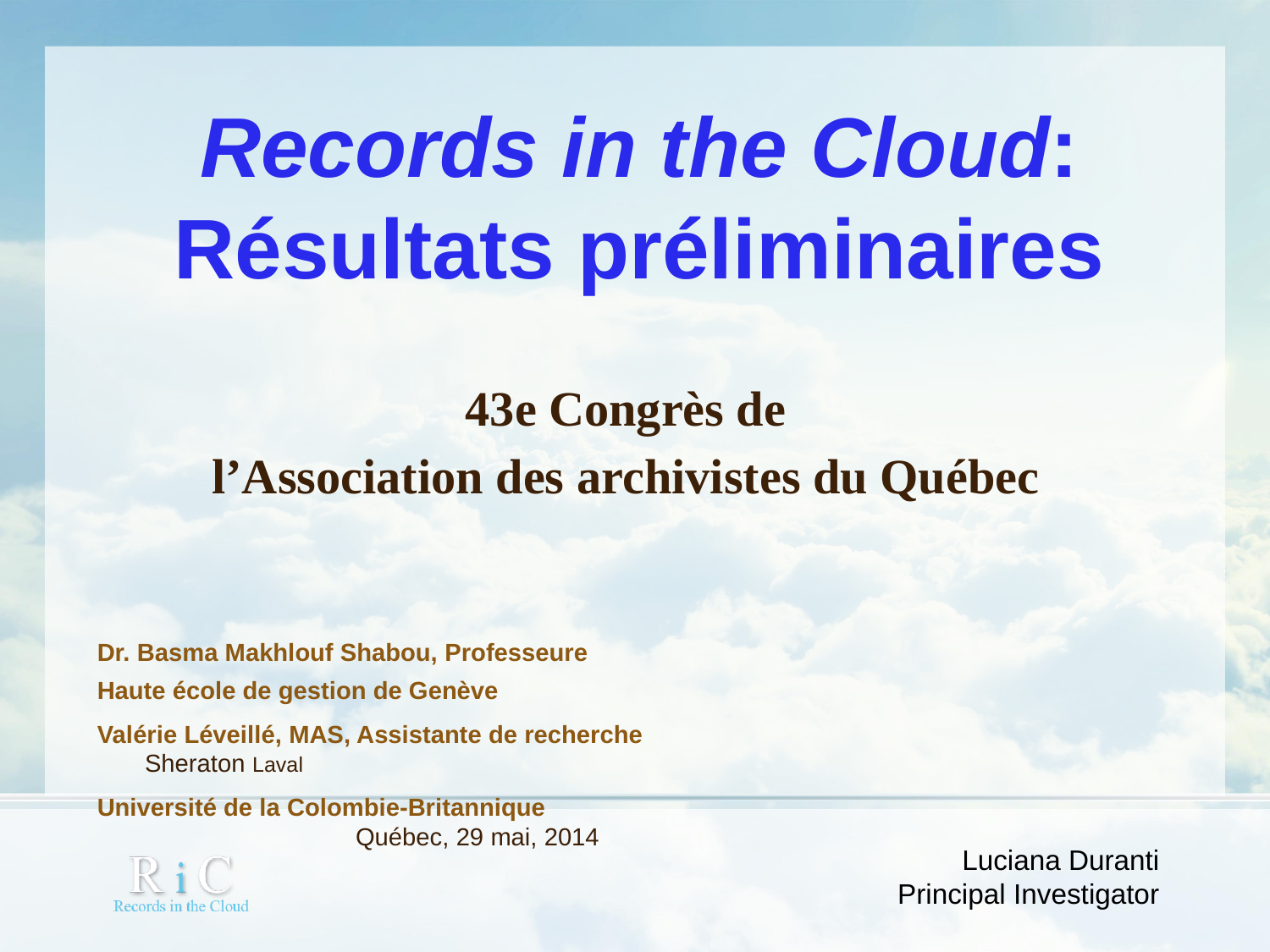

# Records in the Cloud: Résultats préliminaires
43e Congrès de
l’Association des archivistes du Québec

Dr. Basma Makhlouf Shabou, Professeure
Haute école de gestion de Genève
Valérie Léveillé, MAS, Assistante de recherche			                               Sheraton Laval
Université de la Colombie-Britannique 						            Québec, 29 mai, 2014